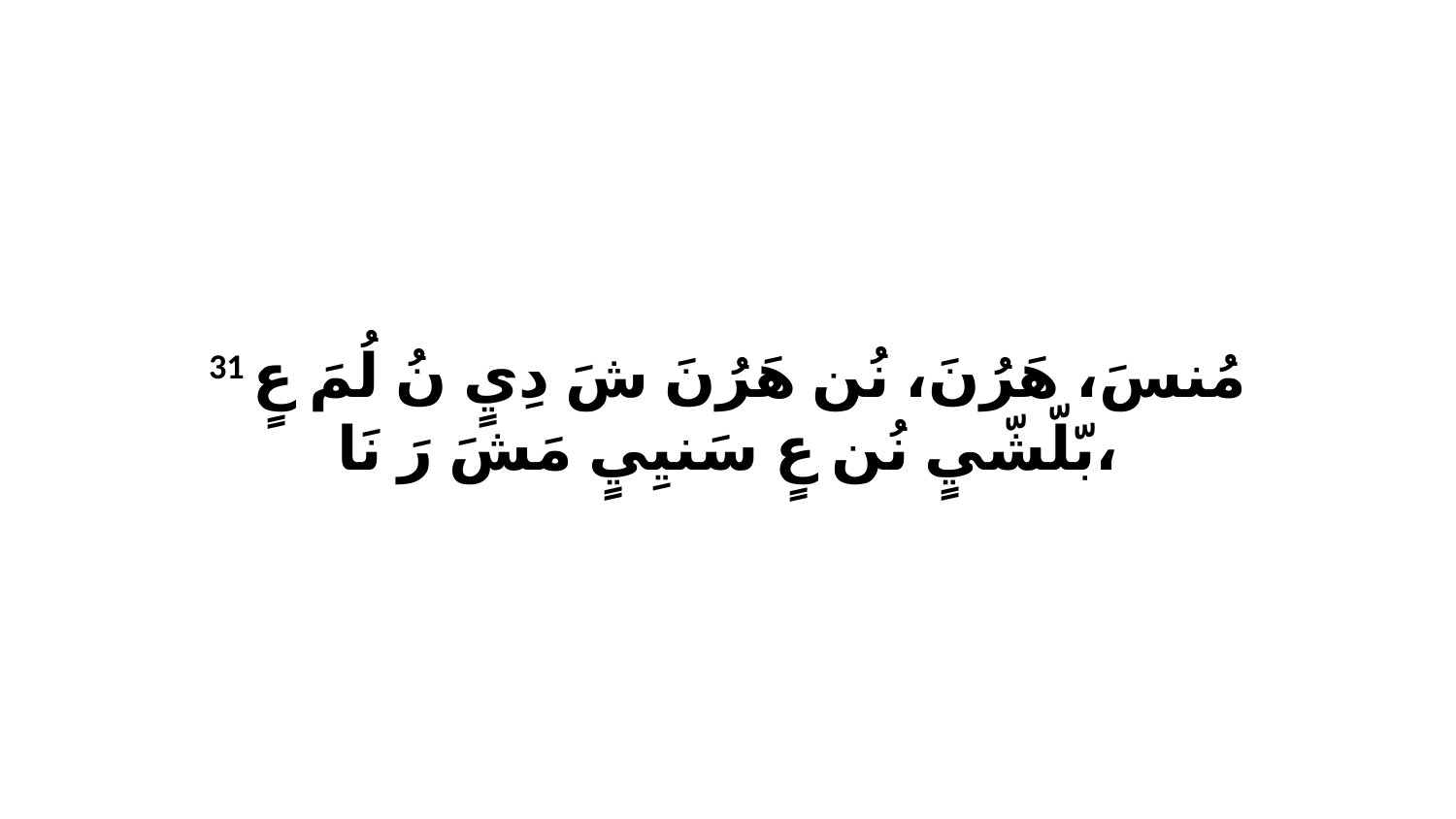

31 مُنسَ، هَرُنَ، نُن هَرُنَ شَ دِيٍ نُ لُمَ عٍ بّلّشّيٍ نُن عٍ سَنيِيٍ مَشَ رَ نَا،